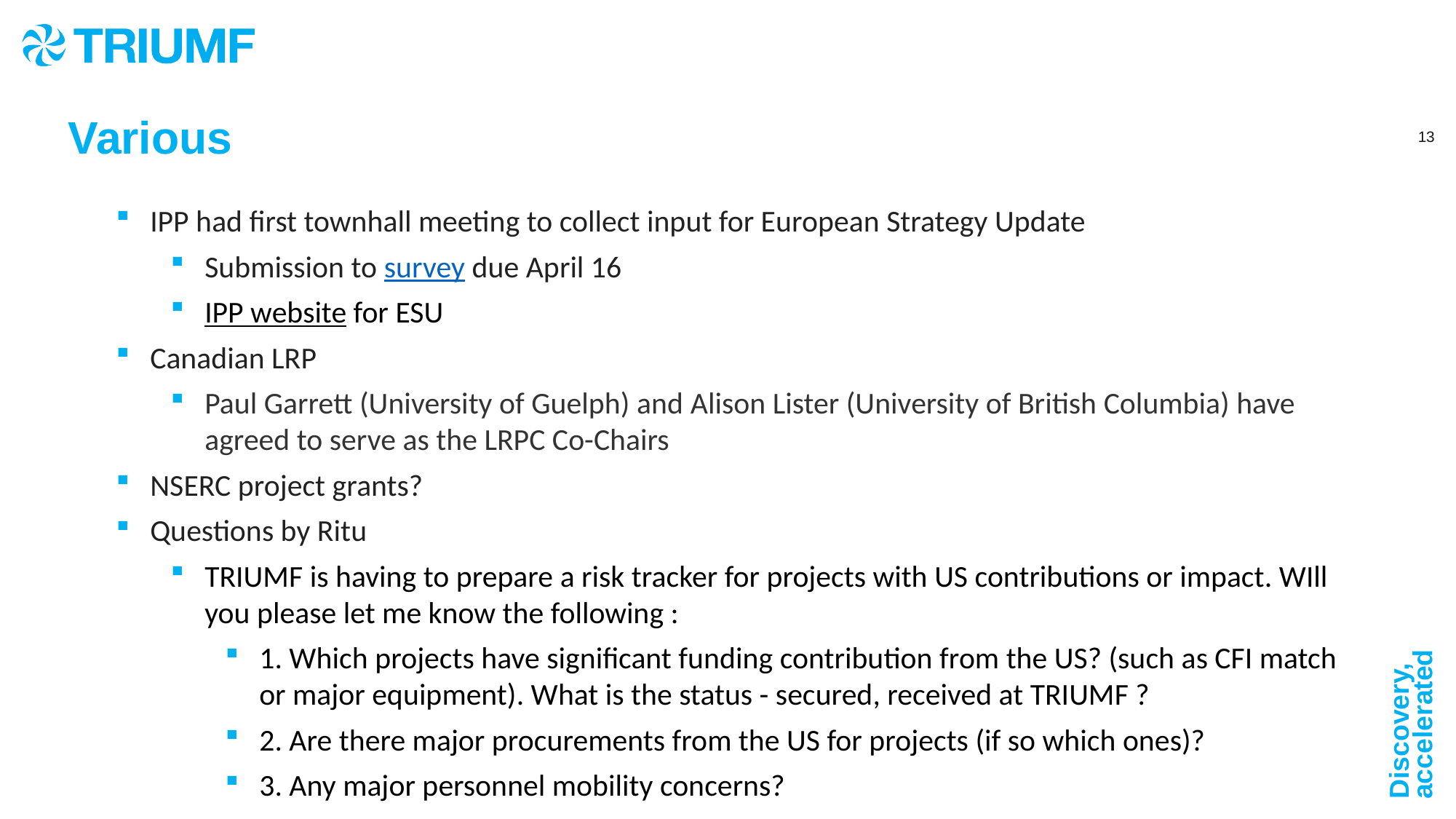

Various

IPP had first townhall meeting to collect input for European Strategy Update
Submission to survey due April 16
IPP website for ESU
Canadian LRP
Paul Garrett (University of Guelph) and Alison Lister (University of British Columbia) have agreed to serve as the LRPC Co-Chairs
NSERC project grants?
Questions by Ritu
TRIUMF is having to prepare a risk tracker for projects with US contributions or impact. WIll you please let me know the following :
1. Which projects have significant funding contribution from the US? (such as CFI match or major equipment). What is the status - secured, received at TRIUMF ?
2. Are there major procurements from the US for projects (if so which ones)?
3. Any major personnel mobility concerns?